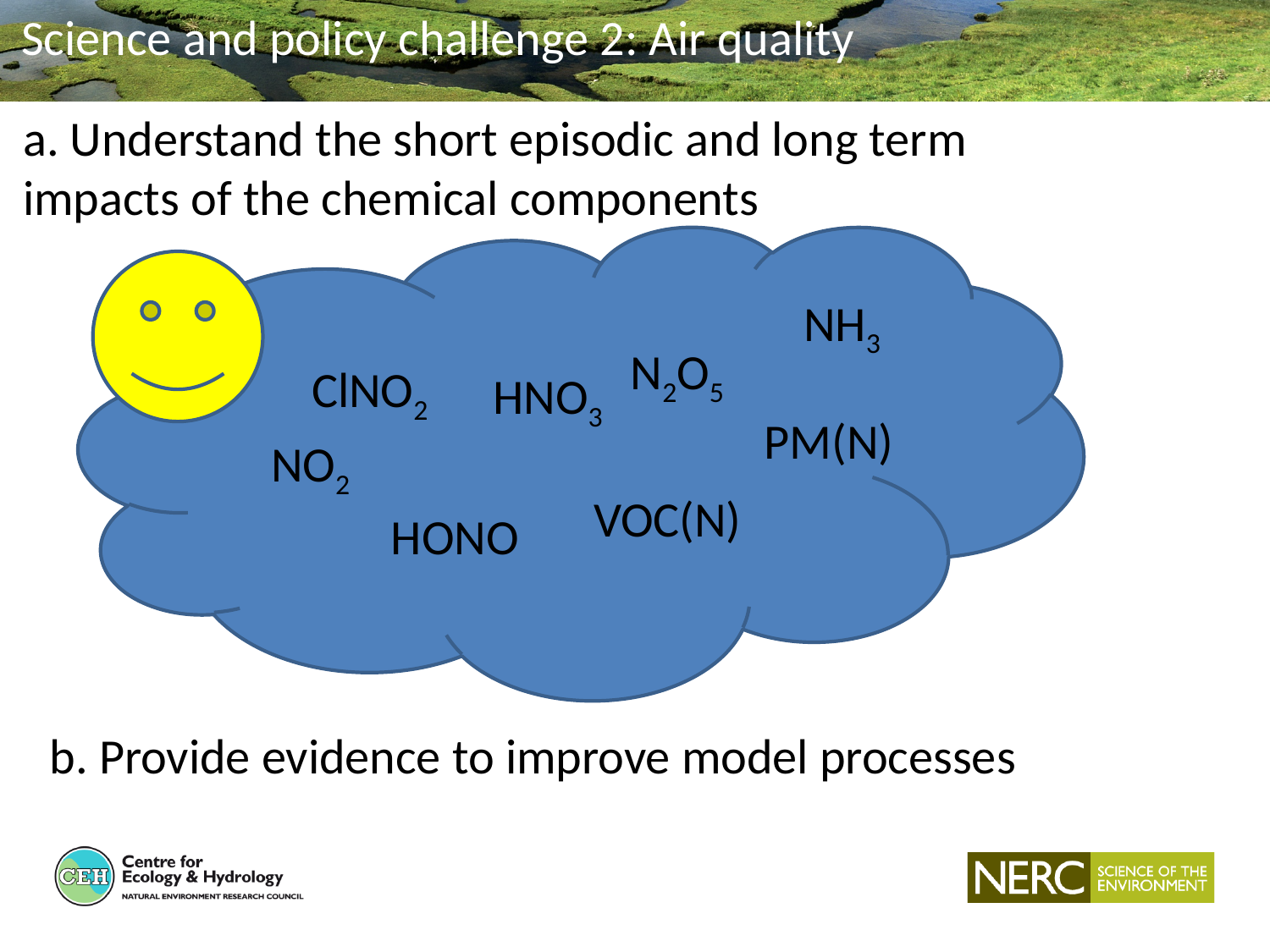

Science and policy challenge 2: Air quality

a. Understand the short episodic and long term impacts of the chemical components

NH3
N2O5
ClNO2
HNO3
PM(N)
NO2
VOC(N)
HONO

b. Provide evidence to improve model processes